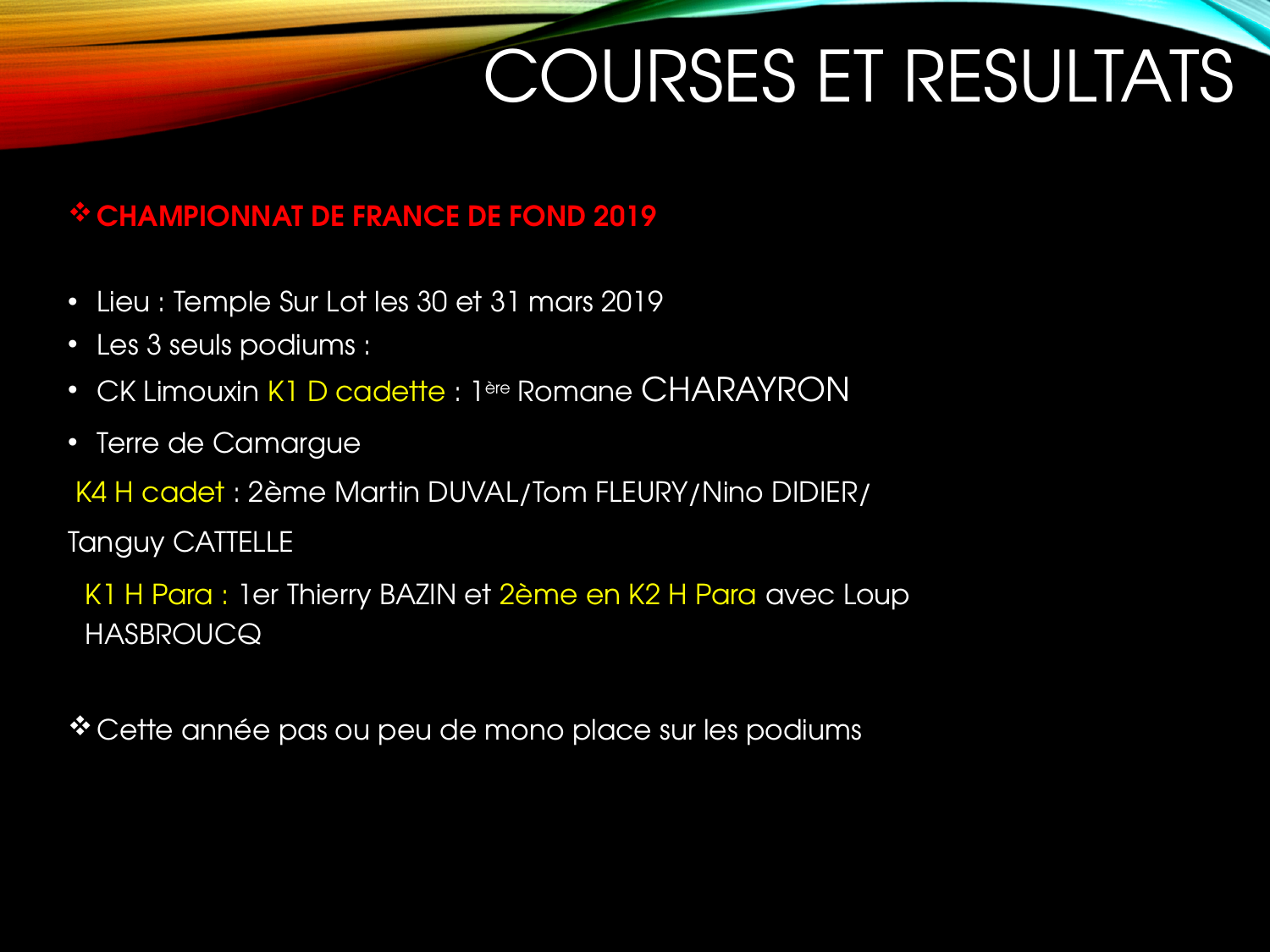

# COURSES ET RESULTATS
CHAMPIONNAT DE FRANCE DE FOND 2019

Lieu : Temple Sur Lot les 30 et 31 mars 2019
Les 3 seuls podiums :
CK Limouxin K1 D cadette : 1ère Romane CHARAYRON
Terre de Camargue
 K4 H cadet : 2ème Martin DUVAL/Tom FLEURY/Nino DIDIER/
Tanguy CATTELLE
K1 H Para : 1er Thierry BAZIN et 2ème en K2 H Para avec Loup   HASBROUCQ

Cette année pas ou peu de mono place sur les podiums